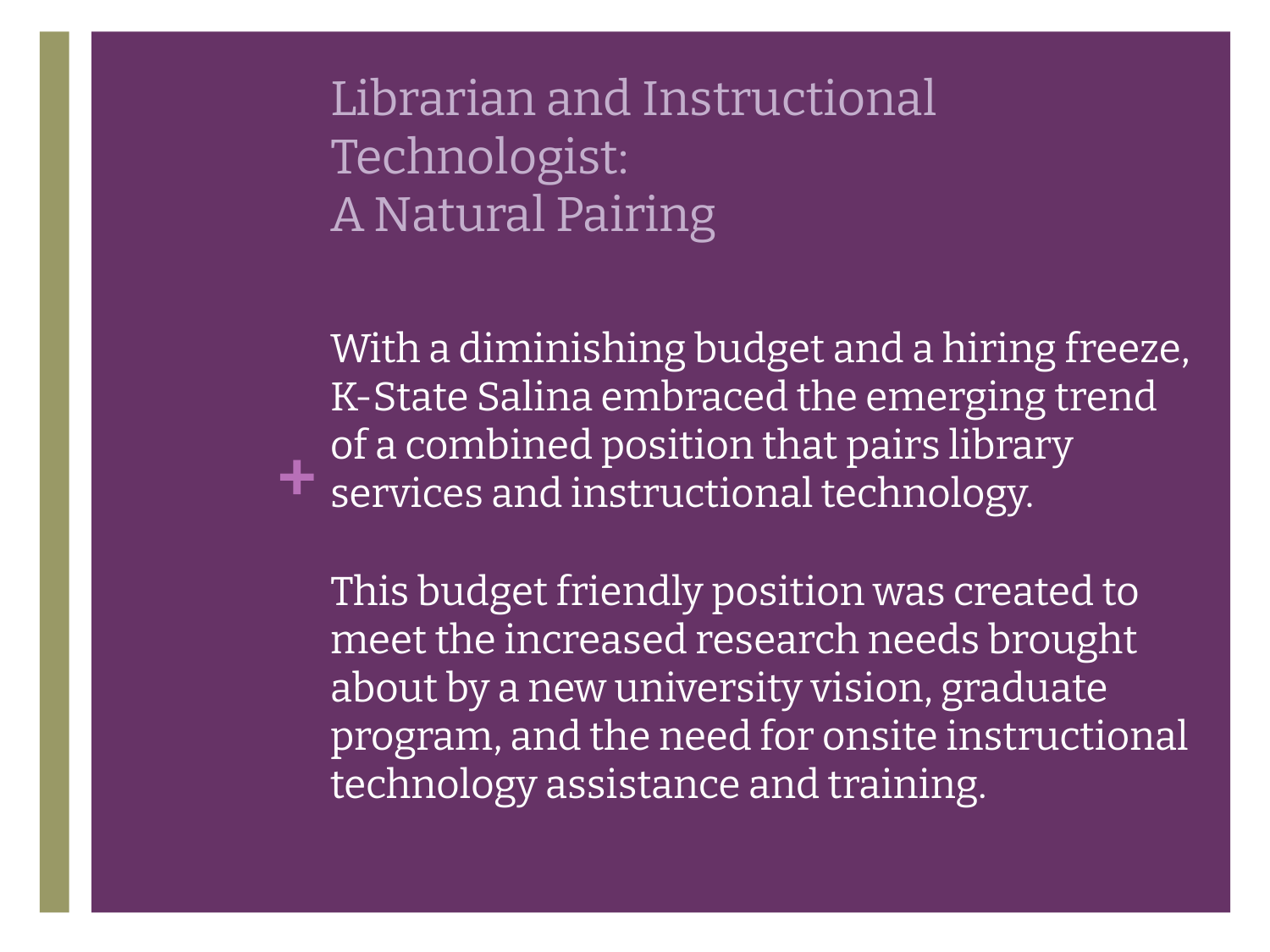

# Librarian and Instructional Technologist: A Natural Pairing
With a diminishing budget and a hiring freeze, K-State Salina embraced the emerging trend of a combined position that pairs library services and instructional technology.

This budget friendly position was created to meet the increased research needs brought about by a new university vision, graduate program, and the need for onsite instructional technology assistance and training.